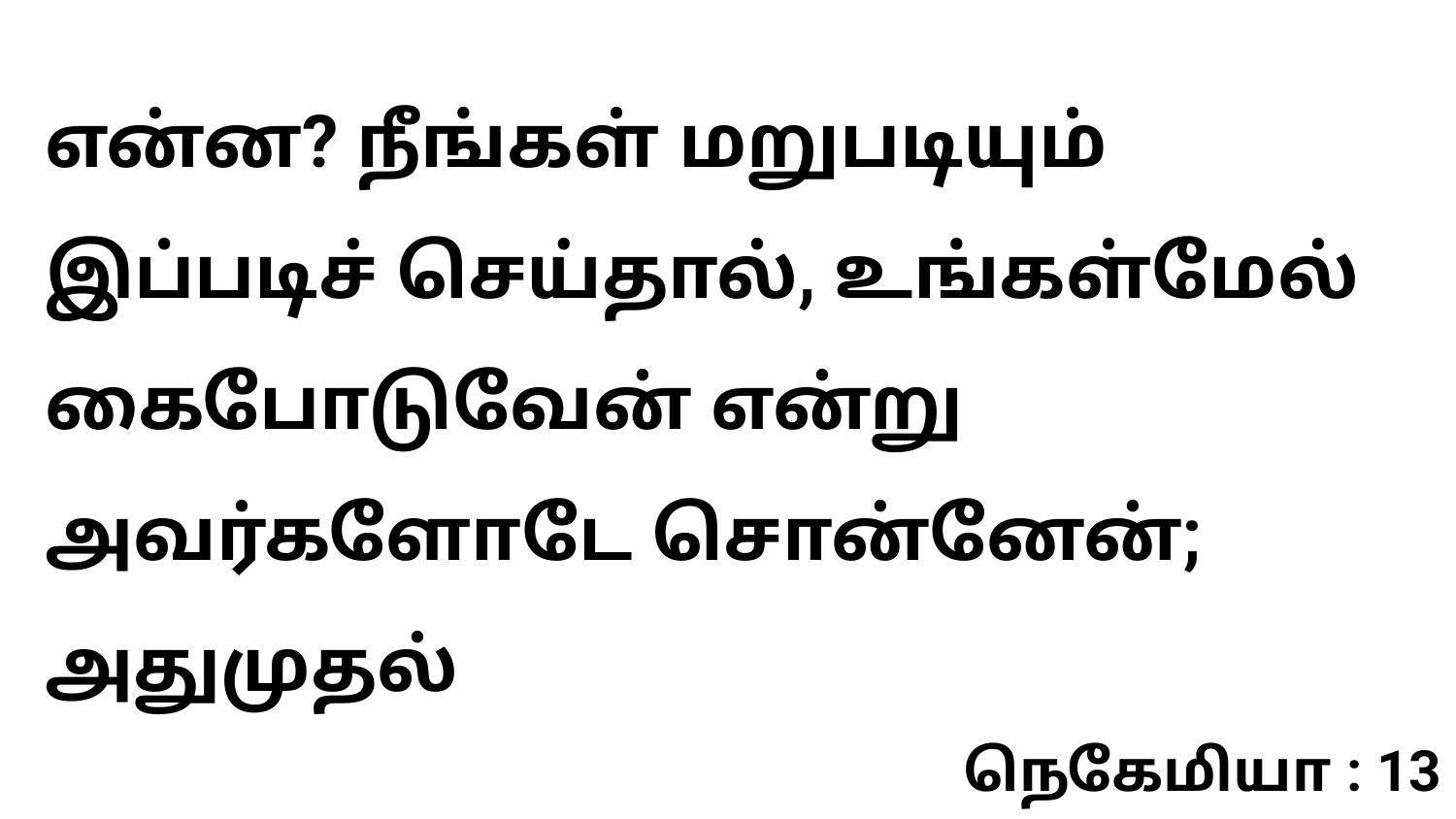

என்ன? நீங்கள் மறுபடியும் இப்படிச் செய்தால், உங்கள்மேல் கைபோடுவேன் என்று அவர்களோடே சொன்னேன்; அதுமுதல்
நெகேமியா : 13